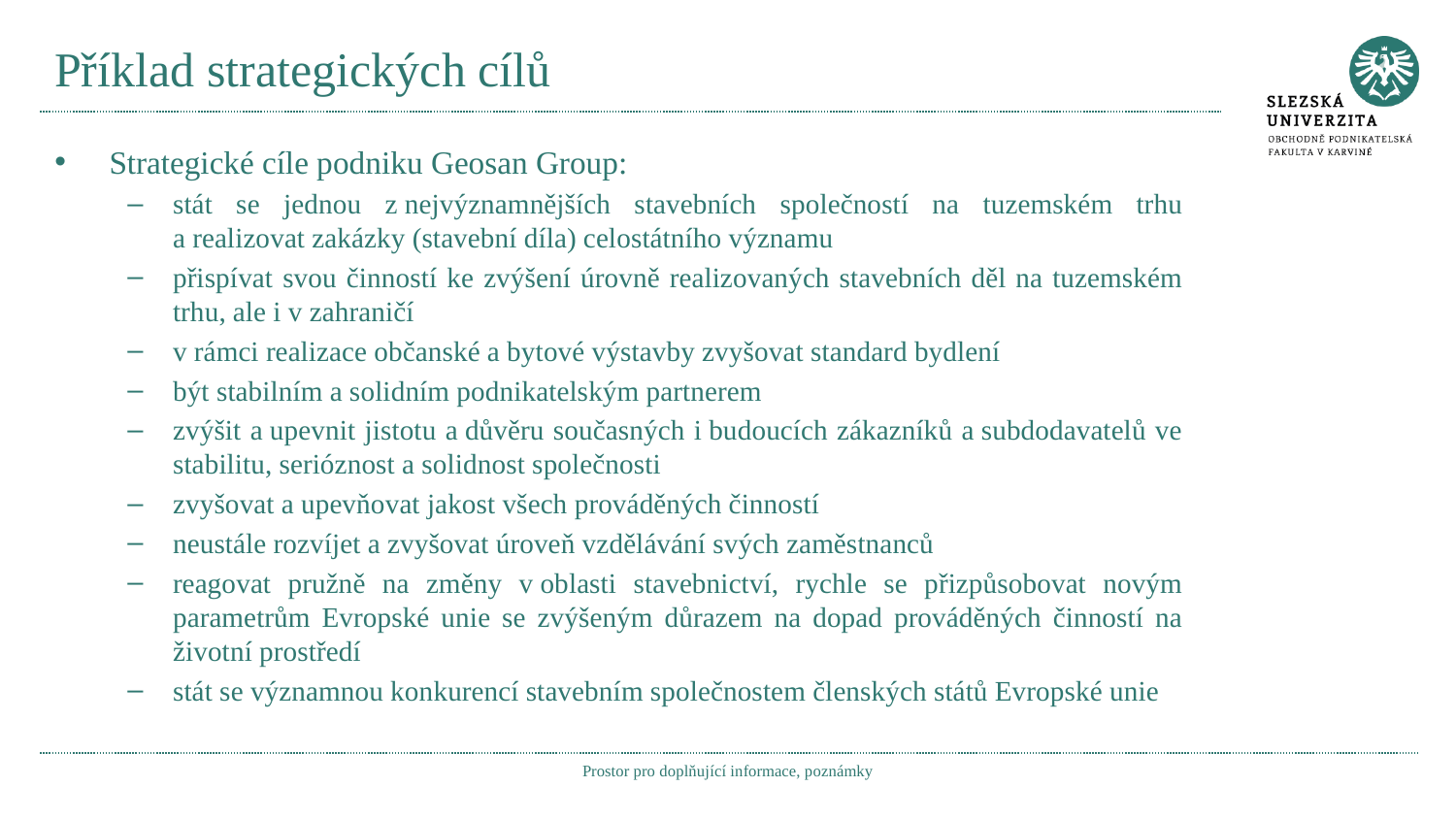

# Příklad strategických cílů
Strategické cíle podniku Geosan Group:
stát se jednou z nejvýznamnějších stavebních společností na tuzemském trhu a realizovat zakázky (stavební díla) celostátního významu
přispívat svou činností ke zvýšení úrovně realizovaných stavebních děl na tuzemském trhu, ale i v zahraničí
v rámci realizace občanské a bytové výstavby zvyšovat standard bydlení
být stabilním a solidním podnikatelským partnerem
zvýšit a upevnit jistotu a důvěru současných i budoucích zákazníků a subdodavatelů ve stabilitu, serióznost a solidnost společnosti
zvyšovat a upevňovat jakost všech prováděných činností
neustále rozvíjet a zvyšovat úroveň vzdělávání svých zaměstnanců
reagovat pružně na změny v oblasti stavebnictví, rychle se přizpůsobovat novým parametrům Evropské unie se zvýšeným důrazem na dopad prováděných činností na životní prostředí
stát se významnou konkurencí stavebním společnostem členských států Evropské unie

Prostor pro doplňující informace, poznámky